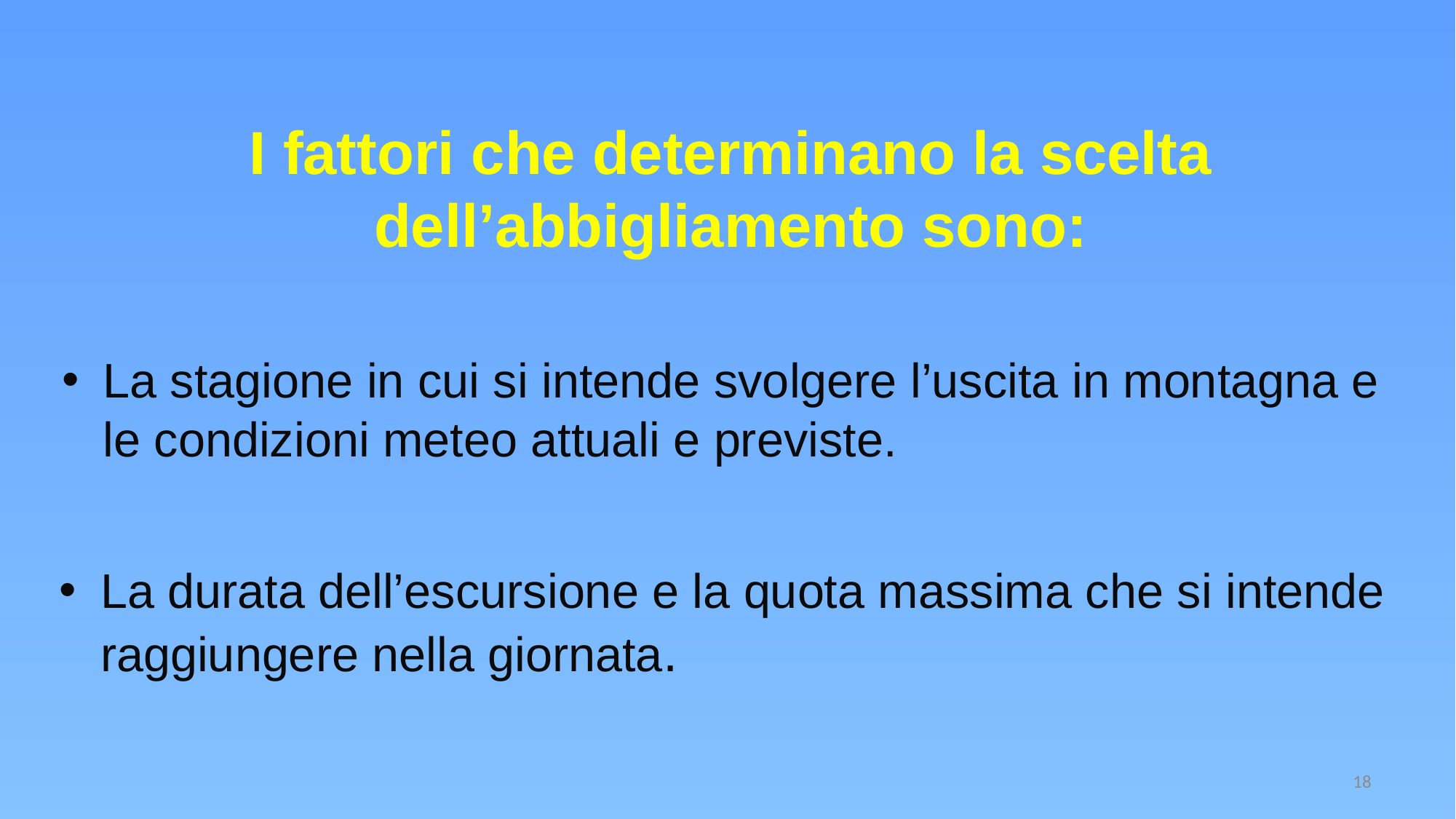

I fattori che determinano la scelta dell’abbigliamento sono:
La stagione in cui si intende svolgere l’uscita in montagna e le condizioni meteo attuali e previste.
La durata dell’escursione e la quota massima che si intende raggiungere nella giornata.
18